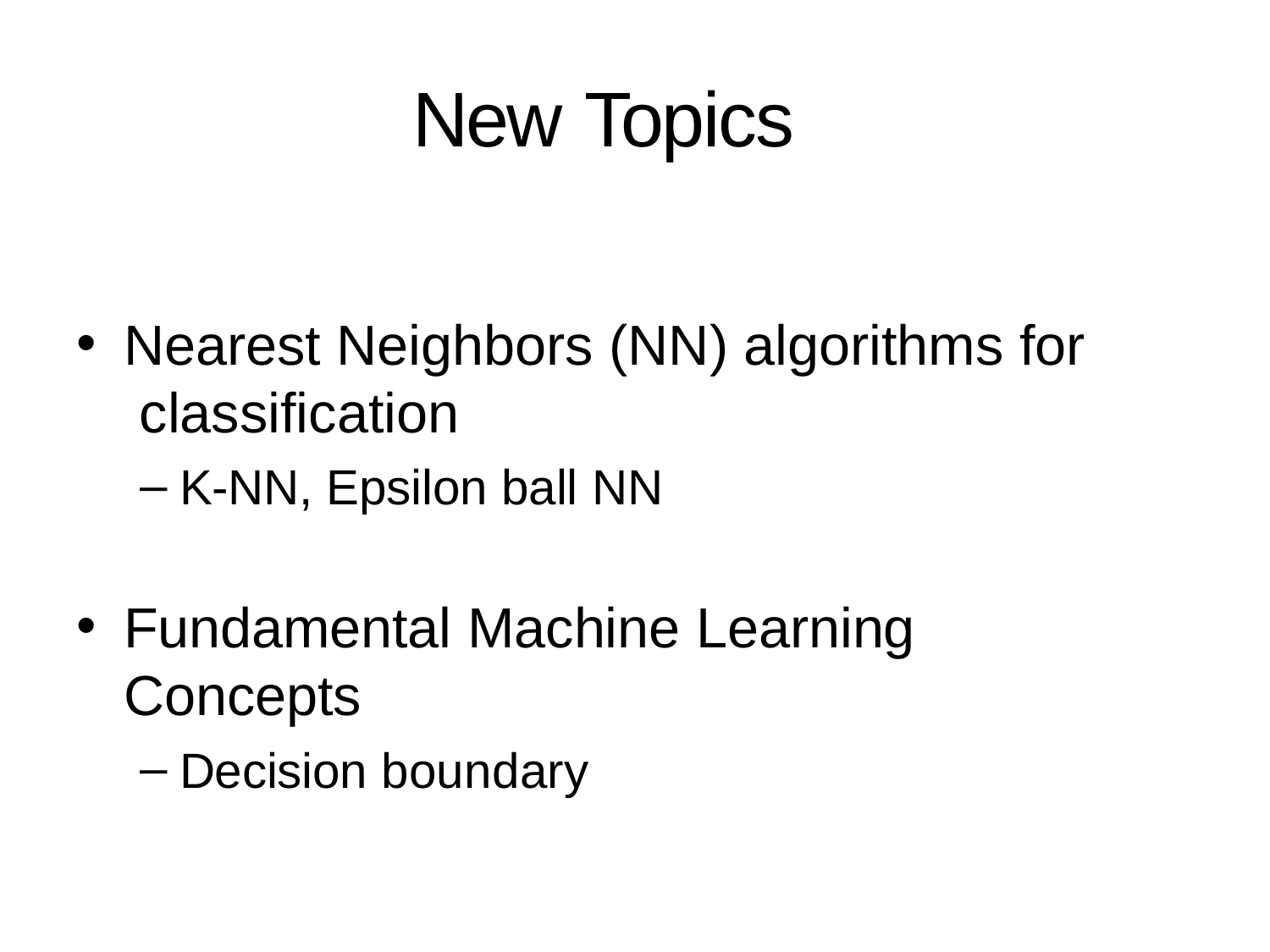

# New Topics
Nearest Neighbors (NN) algorithms for  classification
K-NN, Epsilon ball NN

Fundamental Machine Learning Concepts
Decision boundary